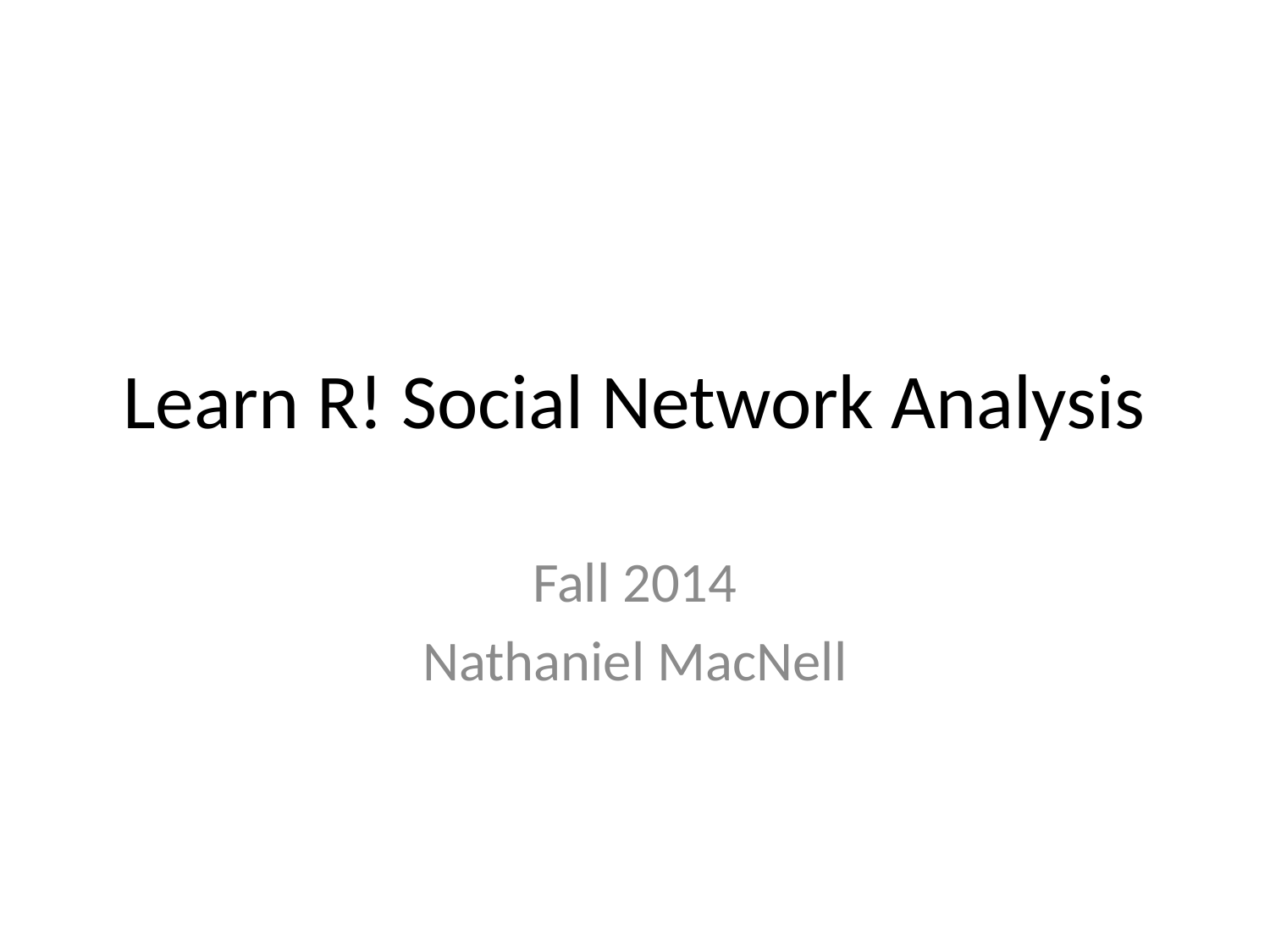

# Learn R! Social Network Analysis
Fall 2014
Nathaniel MacNell